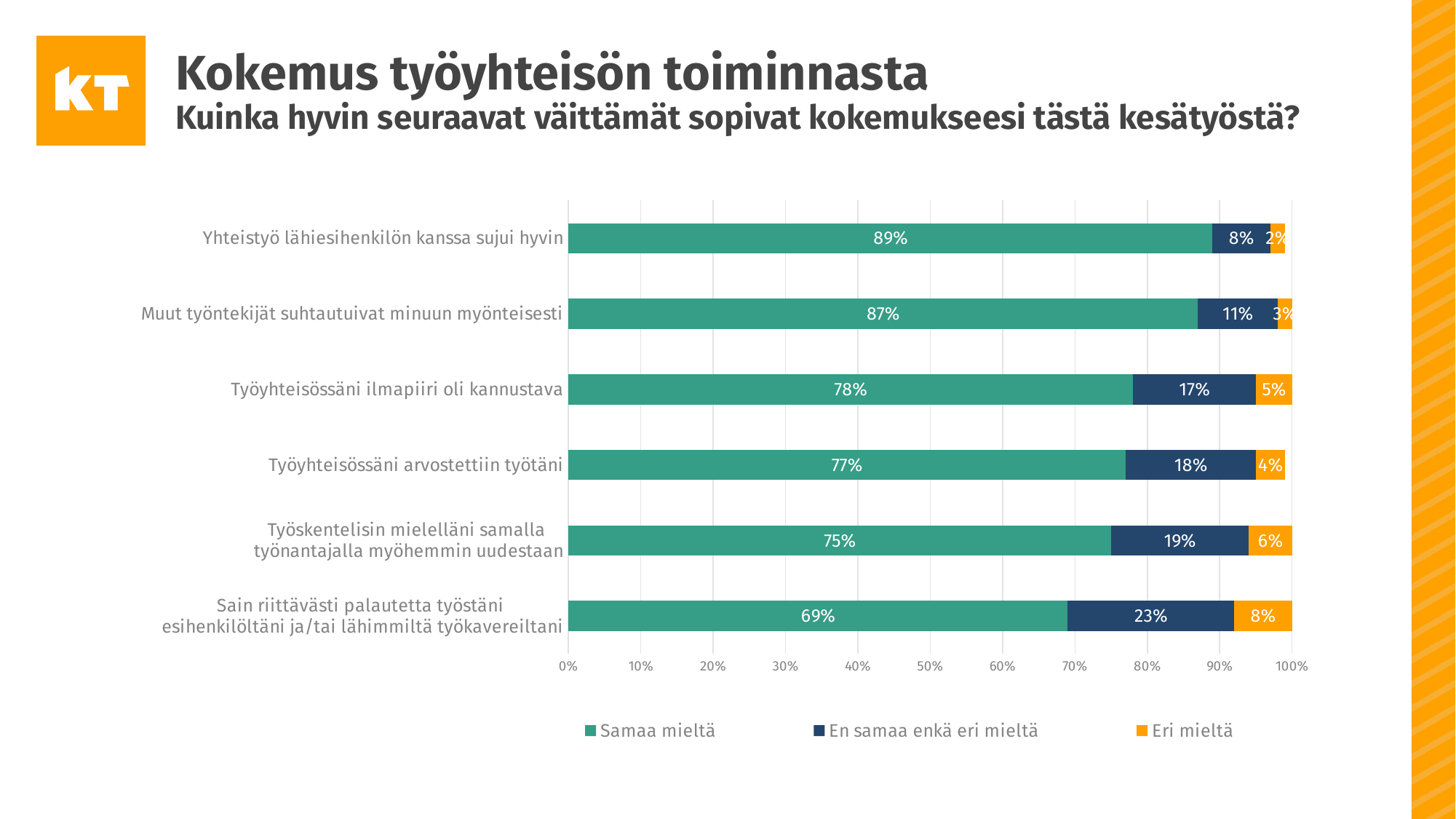

# Kokemus työyhteisön toiminnasta Kuinka hyvin seuraavat väittämät sopivat kokemukseesi tästä kesätyöstä?

### Chart

| Category | Samaa mieltä | En samaa enkä eri mieltä | Eri mieltä |
|---|---|---|---|
| Sain riittävästi palautetta työstäni
esihenkilöltäni ja/tai lähimmiltä työkavereiltani | 0.69 | 0.23 | 0.08 |
| Työskentelisin mielelläni samalla
työnantajalla myöhemmin uudestaan | 0.75 | 0.19 | 0.06 |
| Työyhteisössäni arvostettiin työtäni | 0.77 | 0.18 | 0.04 |
| Työyhteisössäni ilmapiiri oli kannustava | 0.78 | 0.17 | 0.05 |
| Muut työntekijät suhtautuivat minuun myönteisesti | 0.87 | 0.11 | 0.03 |
| Yhteistyö lähiesihenkilön kanssa sujui hyvin | 0.89 | 0.08 | 0.02 |